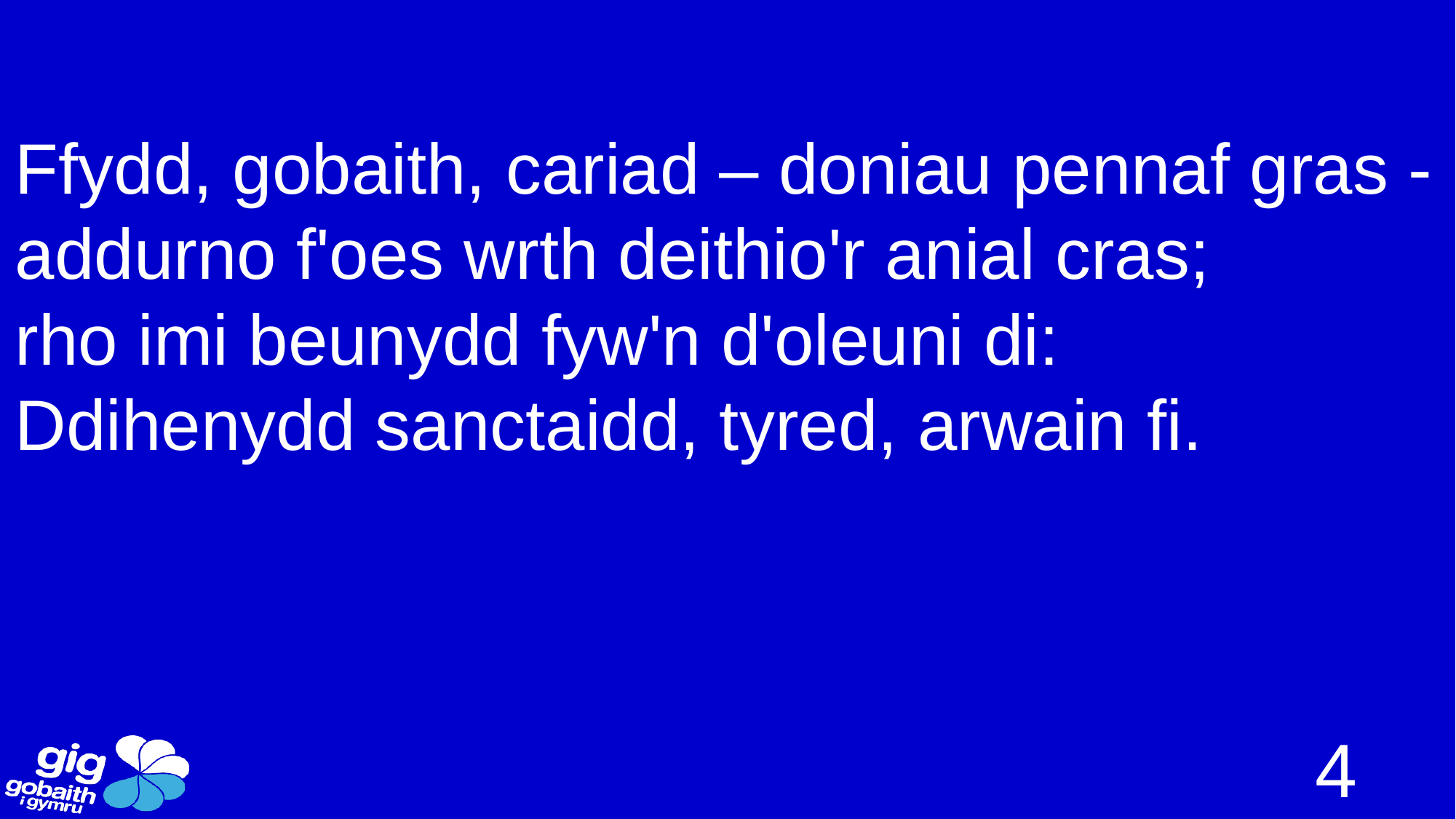

Ffydd, gobaith, cariad – doniau pennaf gras -
addurno f'oes wrth deithio'r anial cras;
rho imi beunydd fyw'n d'oleuni di:
Ddihenydd sanctaidd, tyred, arwain fi.
4